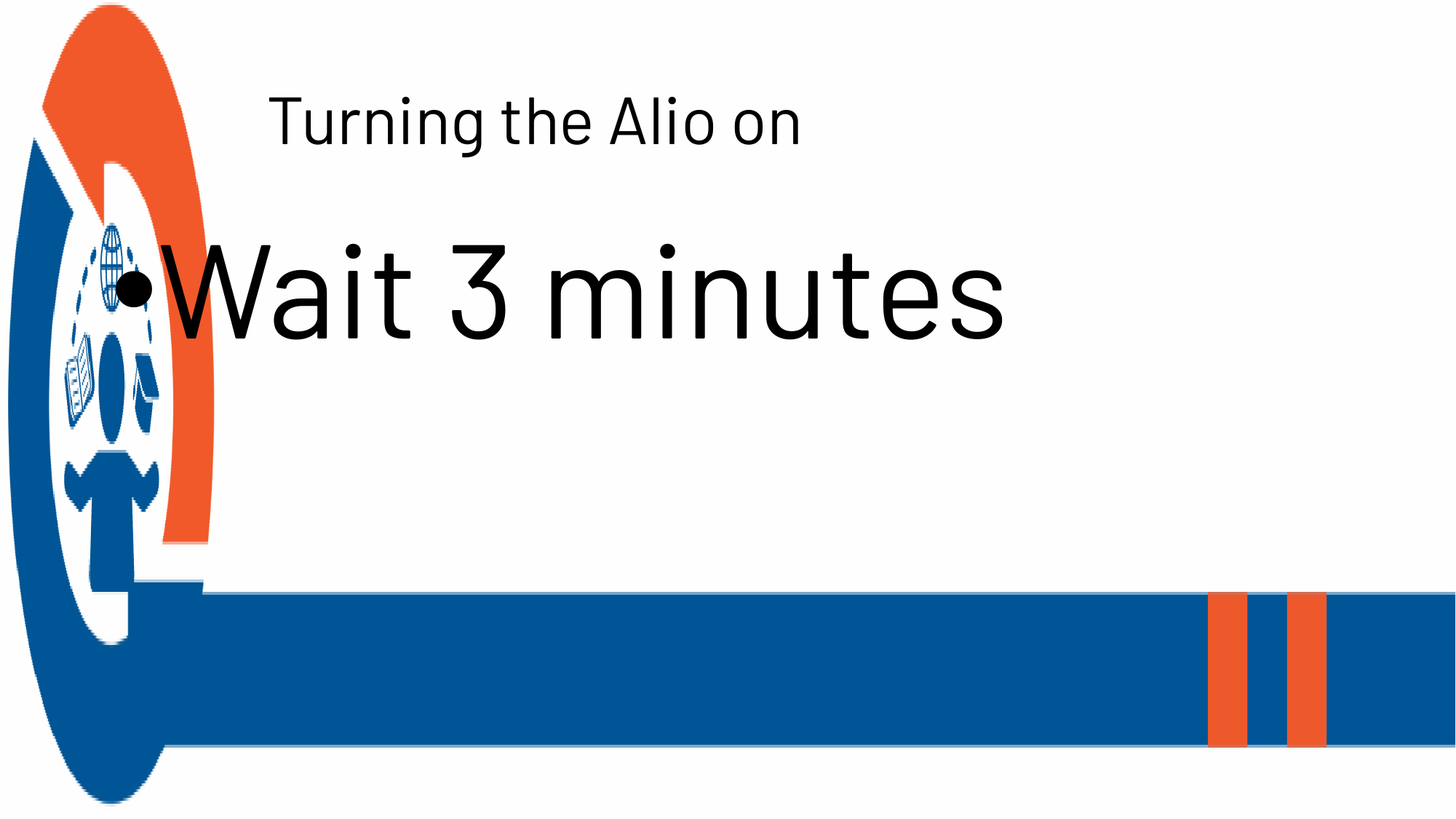

# Turning the Alio on
Wait 3 minutes